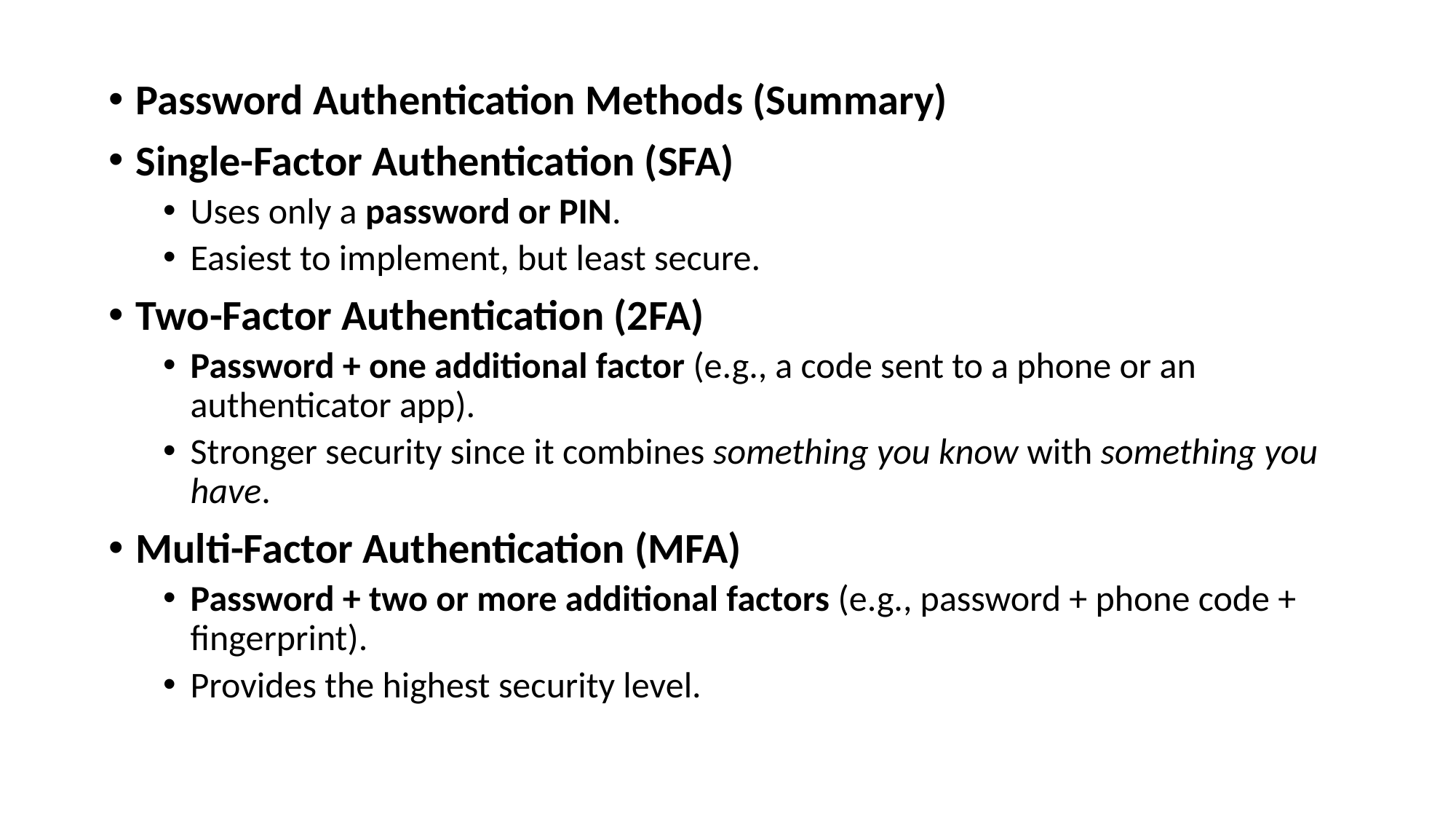

Password Authentication Methods (Summary)
Single-Factor Authentication (SFA)
Uses only a password or PIN.
Easiest to implement, but least secure.
Two-Factor Authentication (2FA)
Password + one additional factor (e.g., a code sent to a phone or an authenticator app).
Stronger security since it combines something you know with something you have.
Multi-Factor Authentication (MFA)
Password + two or more additional factors (e.g., password + phone code + fingerprint).
Provides the highest security level.